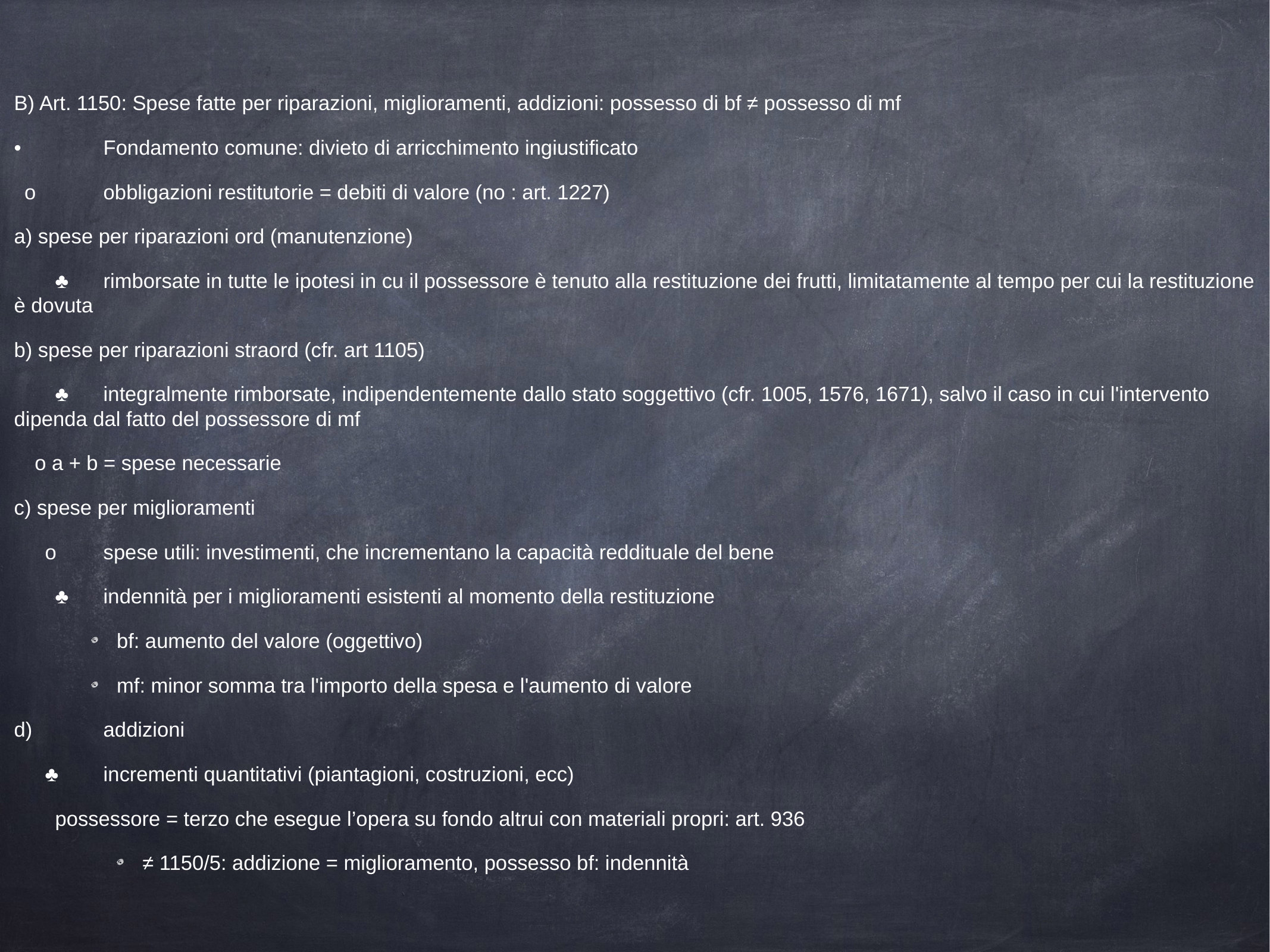

B) Art. 1150: Spese fatte per riparazioni, miglioramenti, addizioni: possesso di bf ≠ possesso di mf
•	Fondamento comune: divieto di arricchimento ingiustificato
o	obbligazioni restitutorie = debiti di valore (no : art. 1227)
a) spese per riparazioni ord (manutenzione)
♣	rimborsate in tutte le ipotesi in cu il possessore è tenuto alla restituzione dei frutti, limitatamente al tempo per cui la restituzione è dovuta
b) spese per riparazioni straord (cfr. art 1105)
♣	integralmente rimborsate, indipendentemente dallo stato soggettivo (cfr. 1005, 1576, 1671), salvo il caso in cui l'intervento dipenda dal fatto del possessore di mf
o a + b = spese necessarie
c) spese per miglioramenti
o	spese utili: investimenti, che incrementano la capacità reddituale del bene
♣	indennità per i miglioramenti esistenti al momento della restituzione
bf: aumento del valore (oggettivo)
mf: minor somma tra l'importo della spesa e l'aumento di valore
d)	addizioni
♣	incrementi quantitativi (piantagioni, costruzioni, ecc)
possessore = terzo che esegue l’opera su fondo altrui con materiali propri: art. 936
≠ 1150/5: addizione = miglioramento, possesso bf: indennità